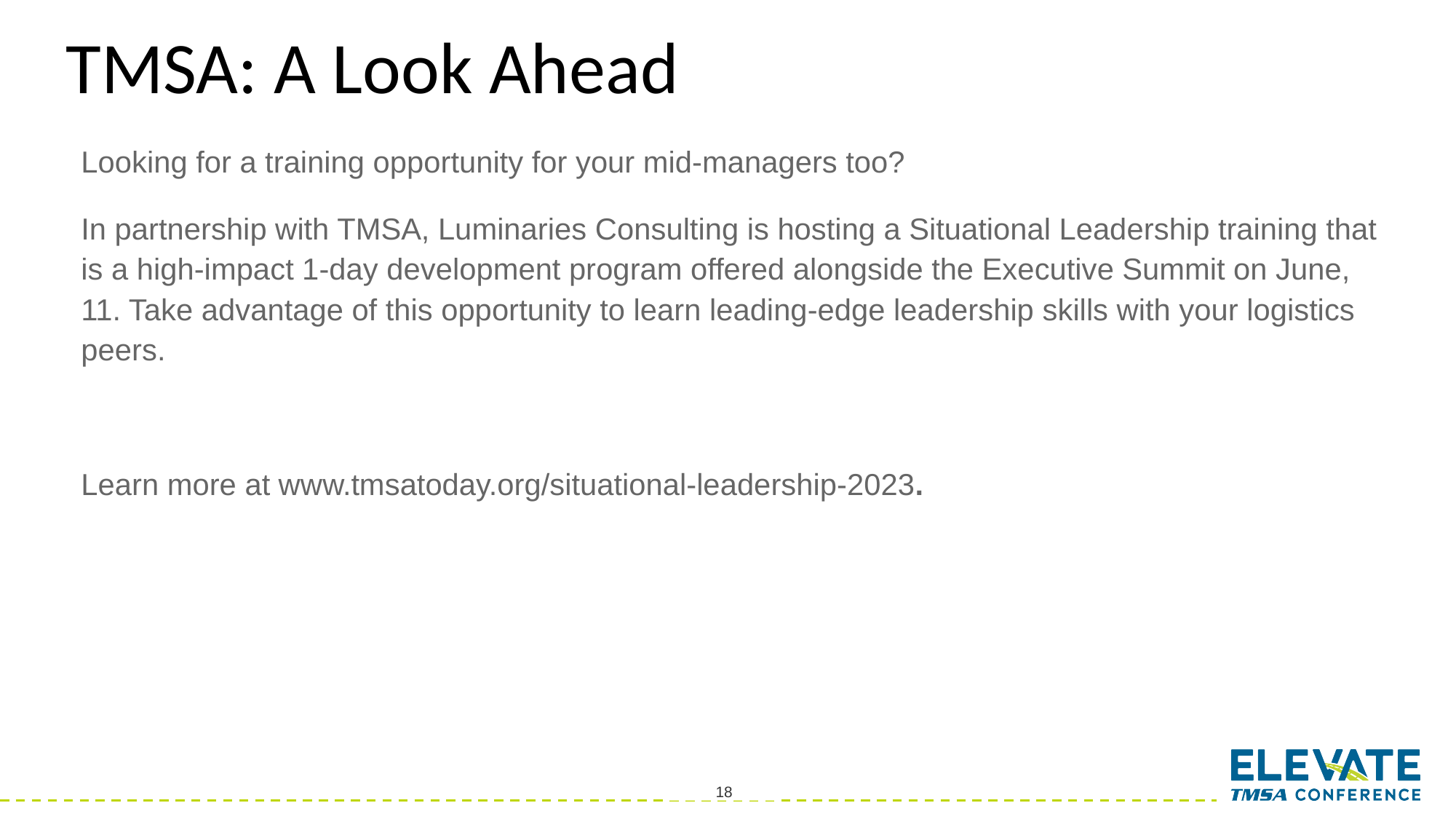

# TMSA: A Look Ahead
Looking for a training opportunity for your mid-managers too?
In partnership with TMSA, Luminaries Consulting is hosting a Situational Leadership training that is a high-impact 1-day development program offered alongside the Executive Summit on June, 11. Take advantage of this opportunity to learn leading-edge leadership skills with your logistics peers.

Learn more at www.tmsatoday.org/situational-leadership-2023.
18